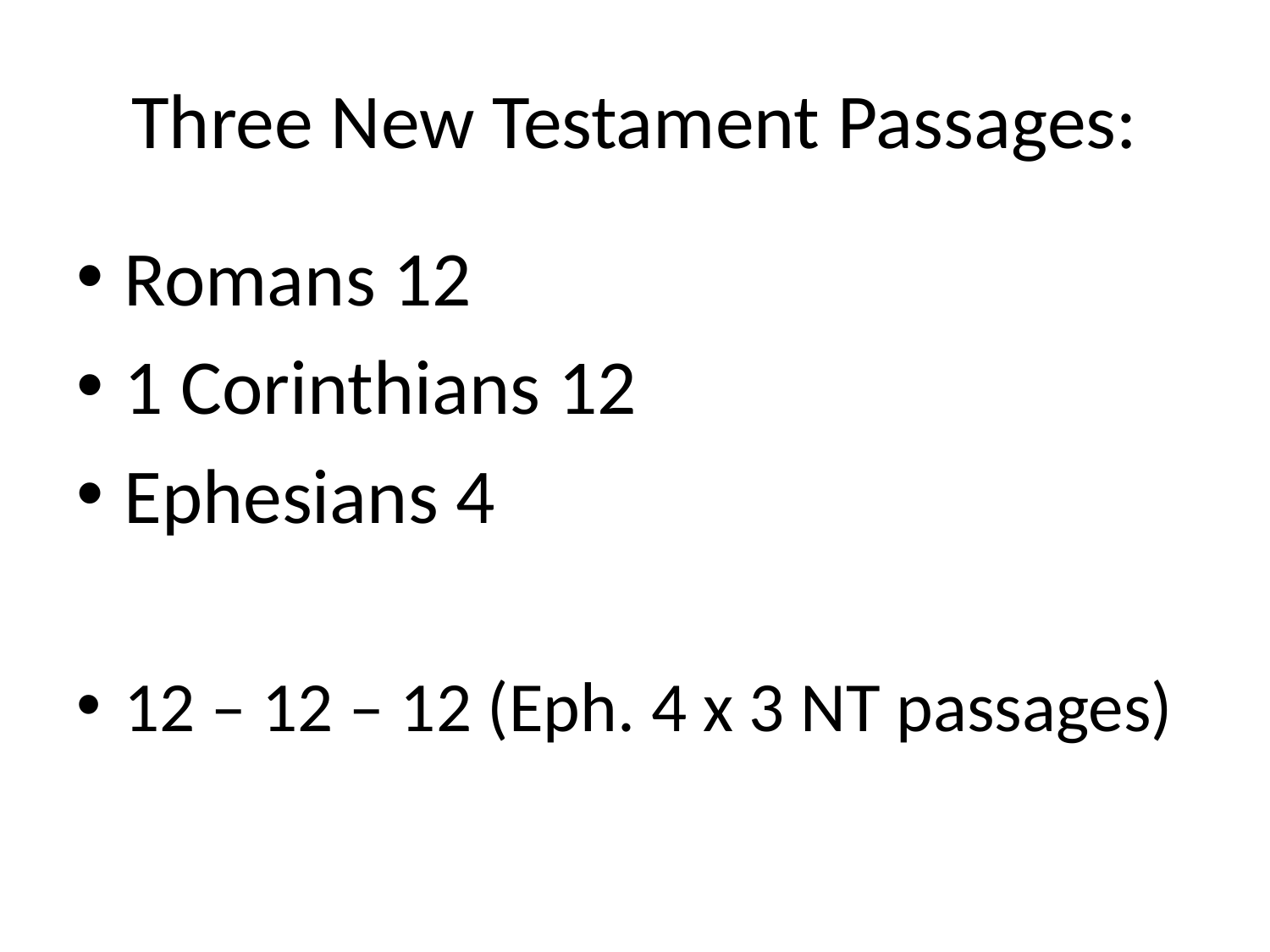

# Three New Testament Passages:
Romans 12
1 Corinthians 12
Ephesians 4

12 – 12 – 12 (Eph. 4 x 3 NT passages)